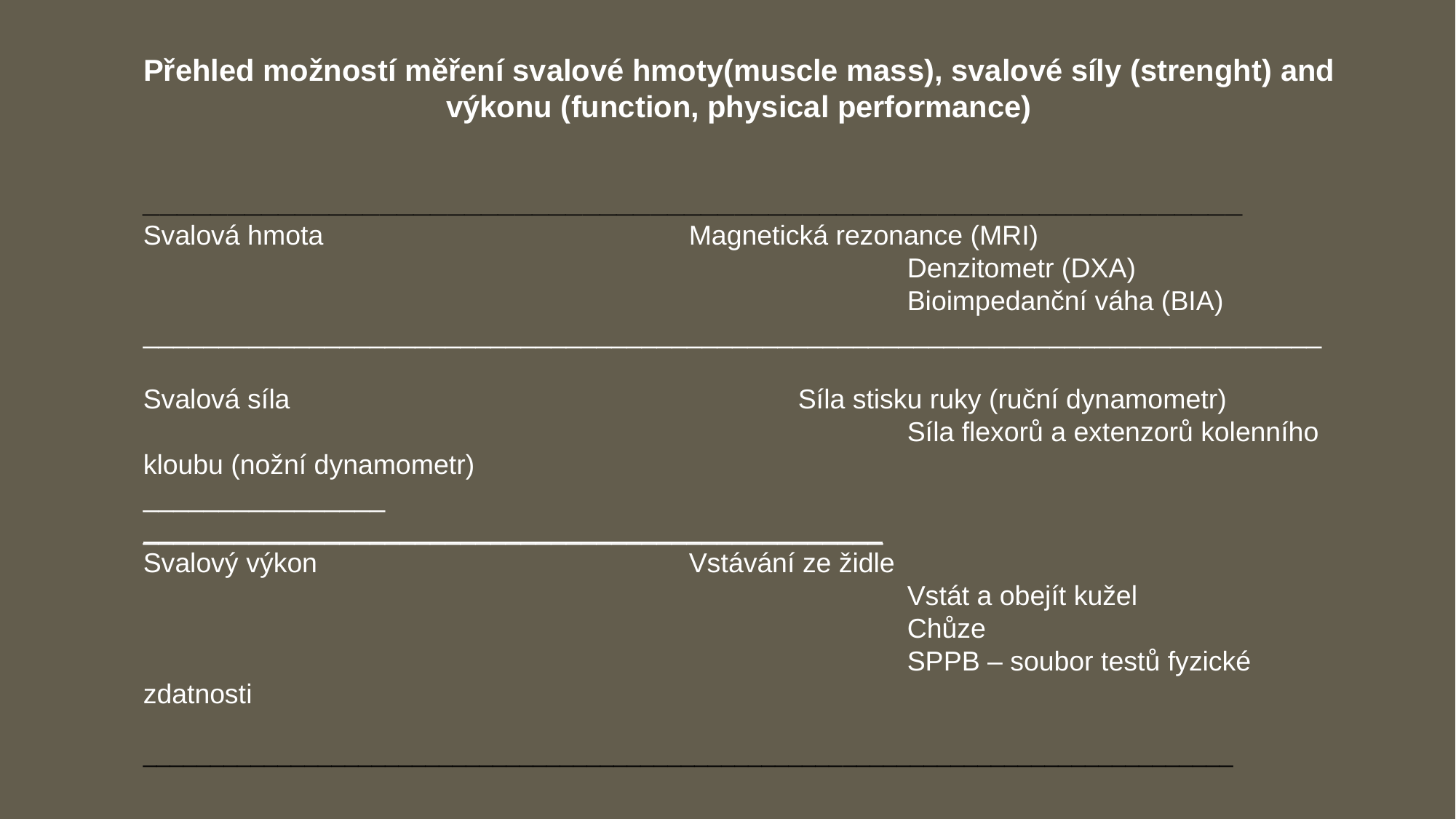

Přehled možností měření svalové hmoty(muscle mass), svalové síly (strenght) and výkonu (function, physical performance)

_________________________________________________________________
Svalová hmota				Magnetická rezonance (MRI)
							Denzitometr (DXA)
							Bioimpedanční váha (BIA)
______________________________________________________________________________

Svalová síla 					Síla stisku ruky (ruční dynamometr)
							Síla flexorů a extenzorů kolenního kloubu (nožní dynamometr)
________________				_________________________________________________
Svalový výkon				Vstávání ze židle
							Vstát a obejít kužel
							Chůze
							SPPB – soubor testů fyzické zdatnosti
						_________________________________________________________________________________